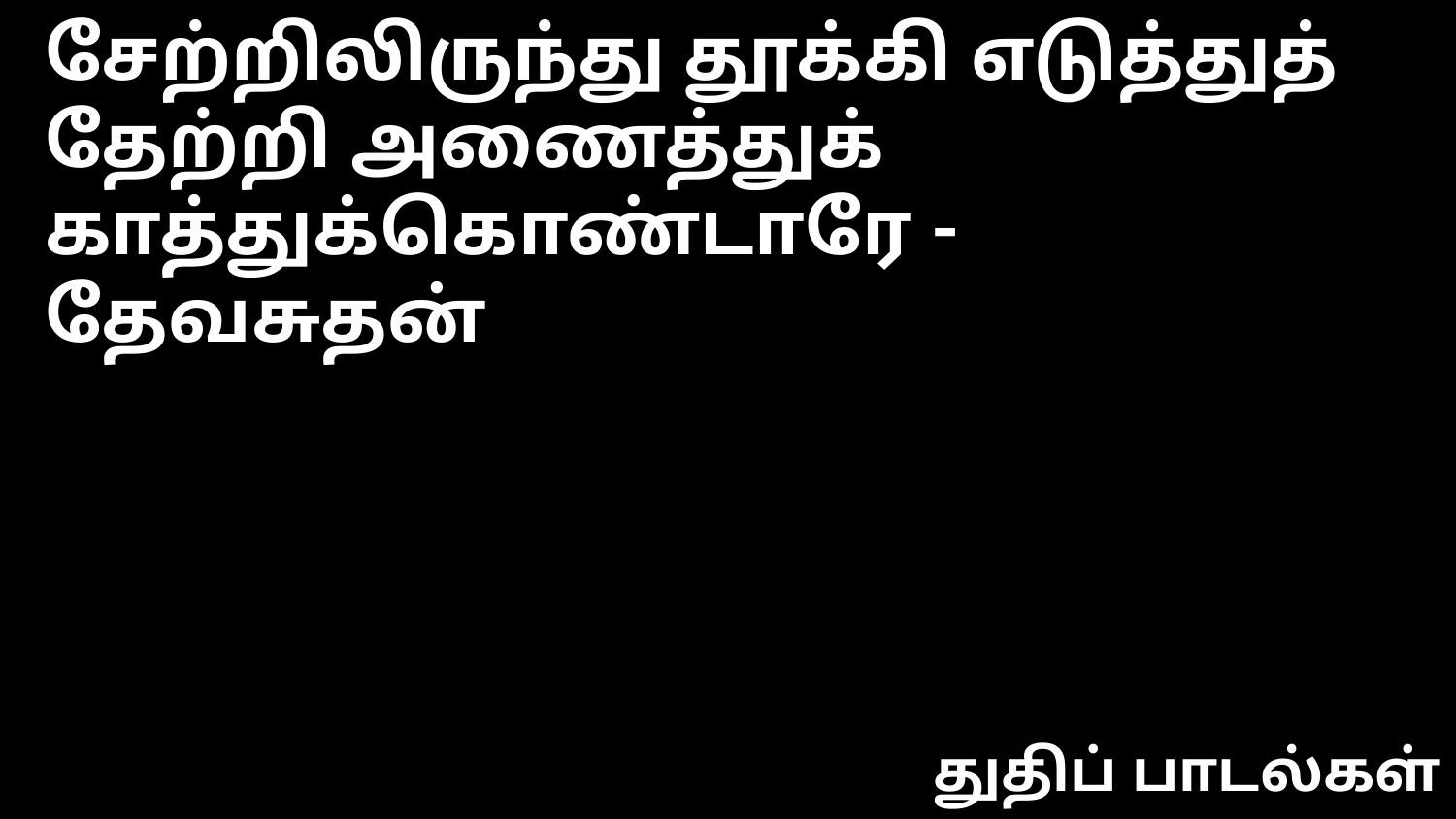

சேற்றிலிருந்து தூக்கி எடுத்துத்
தேற்றி அணைத்துக் காத்துக்கொண்டாரே - தேவசுதன்

துதிப் பாடல்கள்